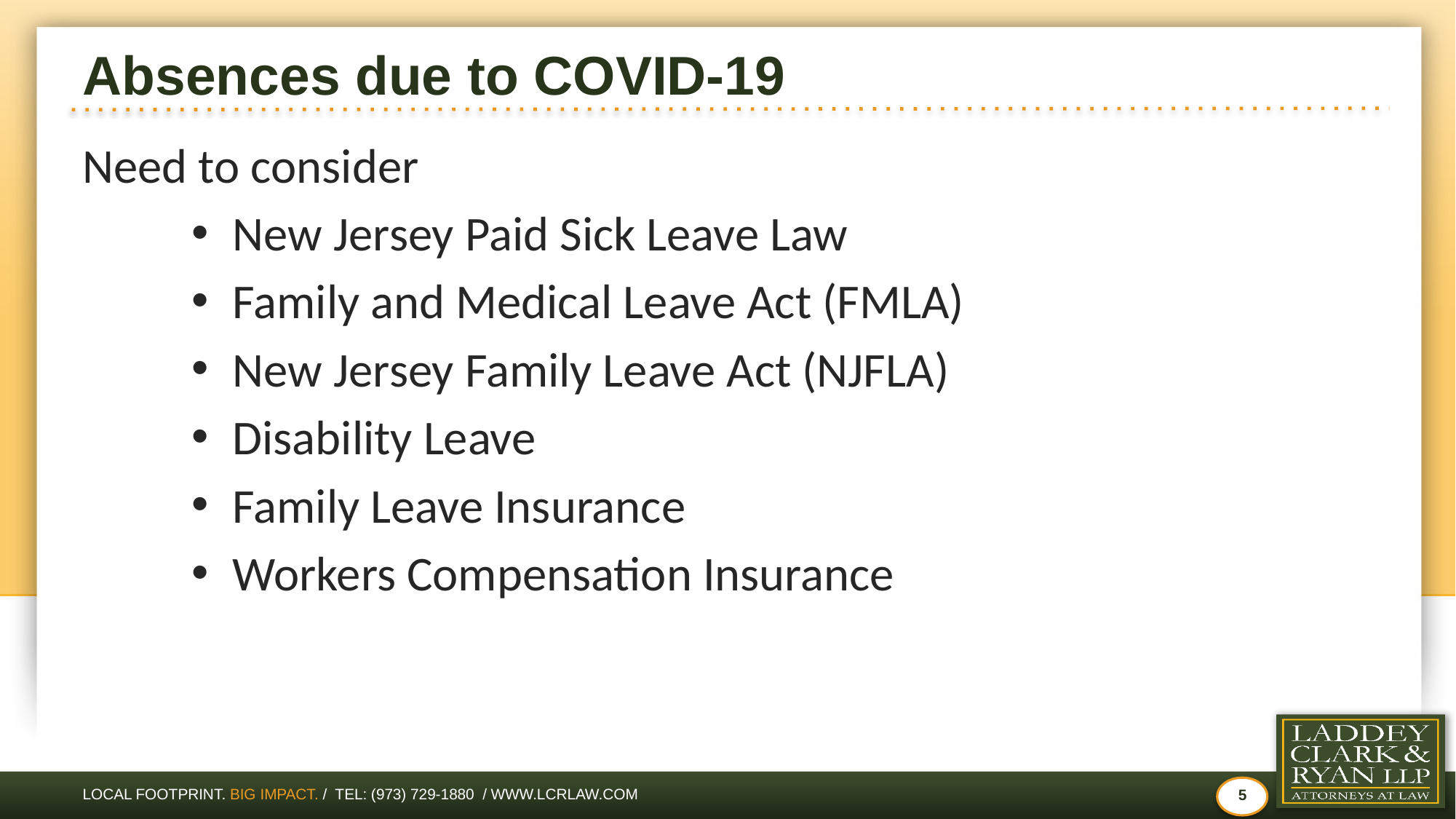

# Absences due to COVID-19
Need to consider
New Jersey Paid Sick Leave Law
Family and Medical Leave Act (FMLA)
New Jersey Family Leave Act (NJFLA)
Disability Leave
Family Leave Insurance
Workers Compensation Insurance